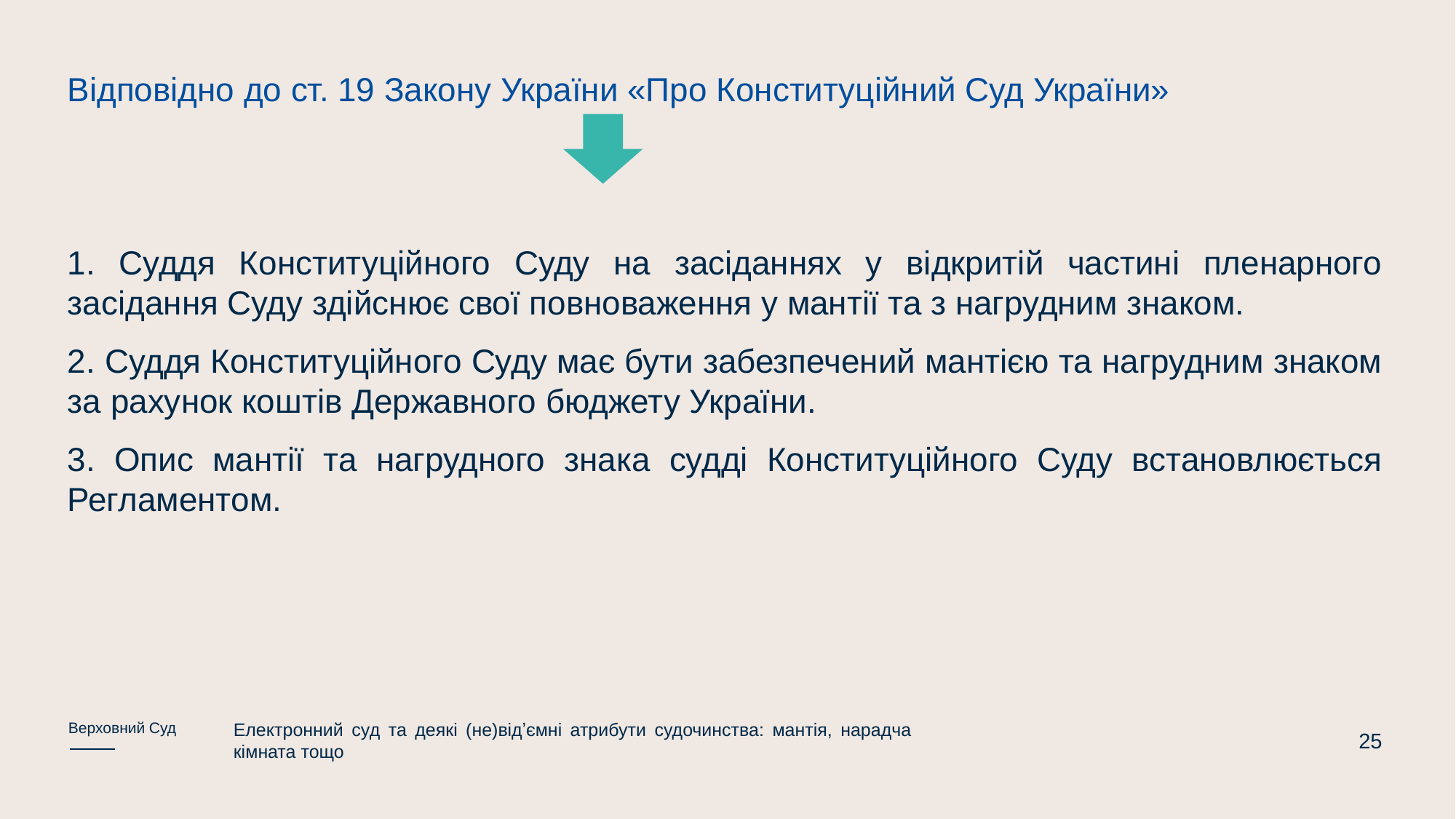

Відповідно до ст. 19 Закону України «Про Конституційний Суд України»

1. Суддя Конституційного Суду на засіданнях у відкритій частині пленарного засідання Суду здійснює свої повноваження у мантії та з нагрудним знаком.
2. Суддя Конституційного Суду має бути забезпечений мантією та нагрудним знаком за рахунок коштів Державного бюджету України.
3. Опис мантії та нагрудного знака судді Конституційного Суду встановлюється Регламентом.
Електронний суд та деякі (не)відʼємні атрибути судочинства: мантія, нарадча кімната тощо
Верховний Суд
25